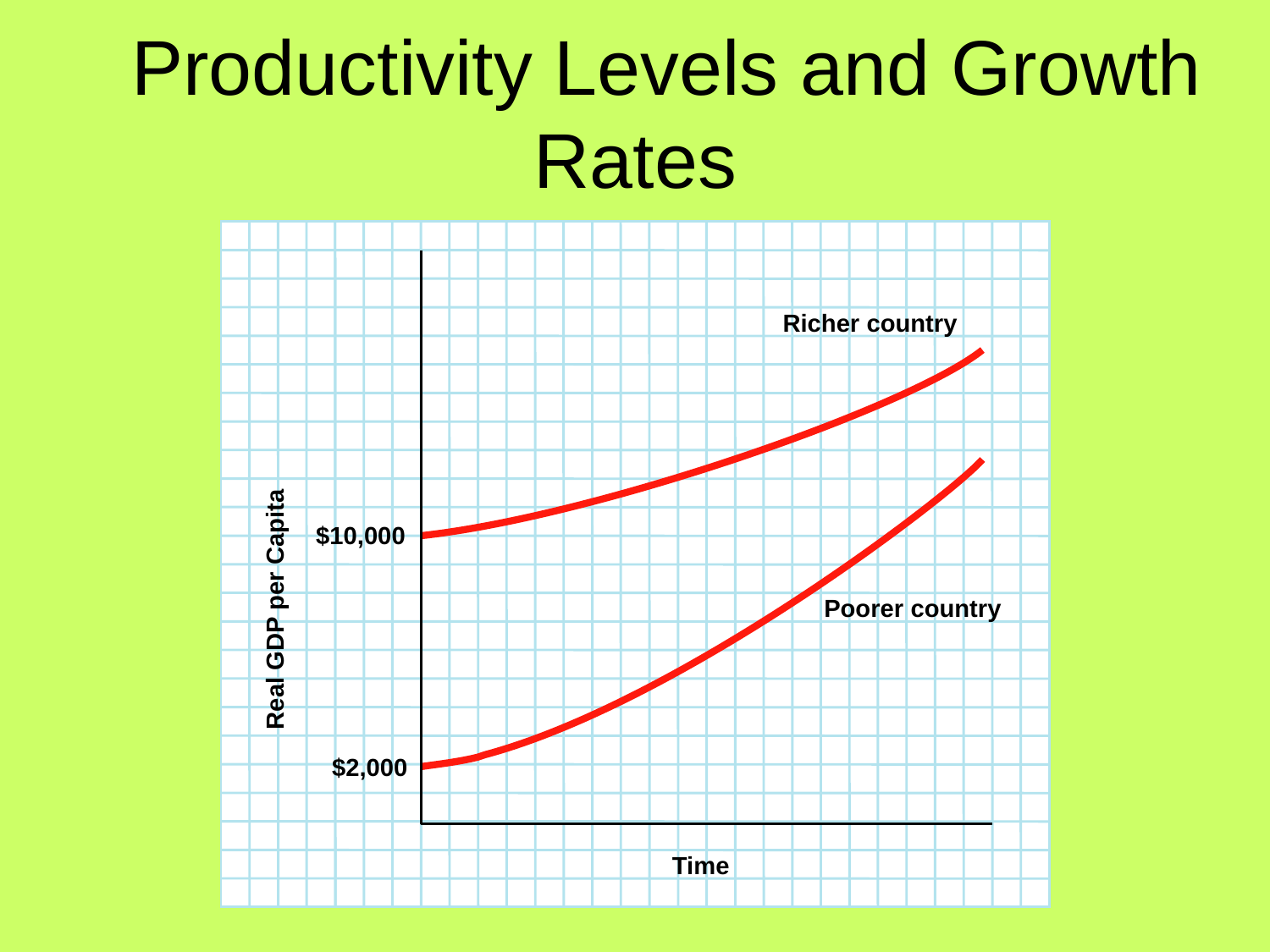

# Productivity Levels and Growth Rates

Richer country

$10,000

Real GDP per Capita

Poorer country

$2,000

Time